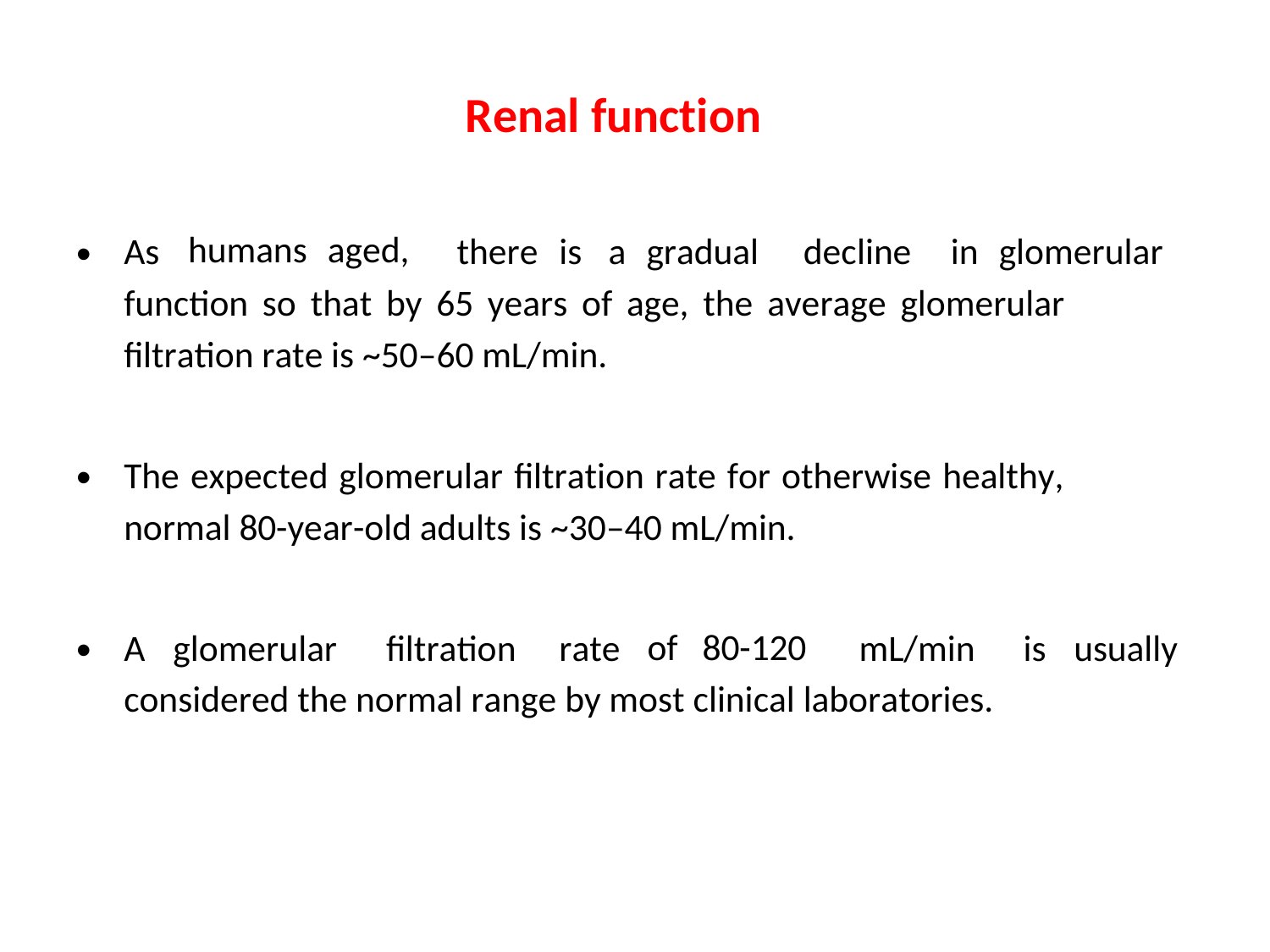

Renal function
•
humans  aged,
As
there
is
a  gradual
decline
in  glomerular
function so that by 65 years of age, the average glomerular
filtration rate is ~50–60 mL/min.
•
The expected glomerular ﬁltration rate for otherwise healthy,
normal 80-year-old adults is ~30–40 mL/min.
•
of   80-120
A
glomerular
ﬁltration
rate
mL/min
is
usually
considered the normal range by most clinical laboratories.